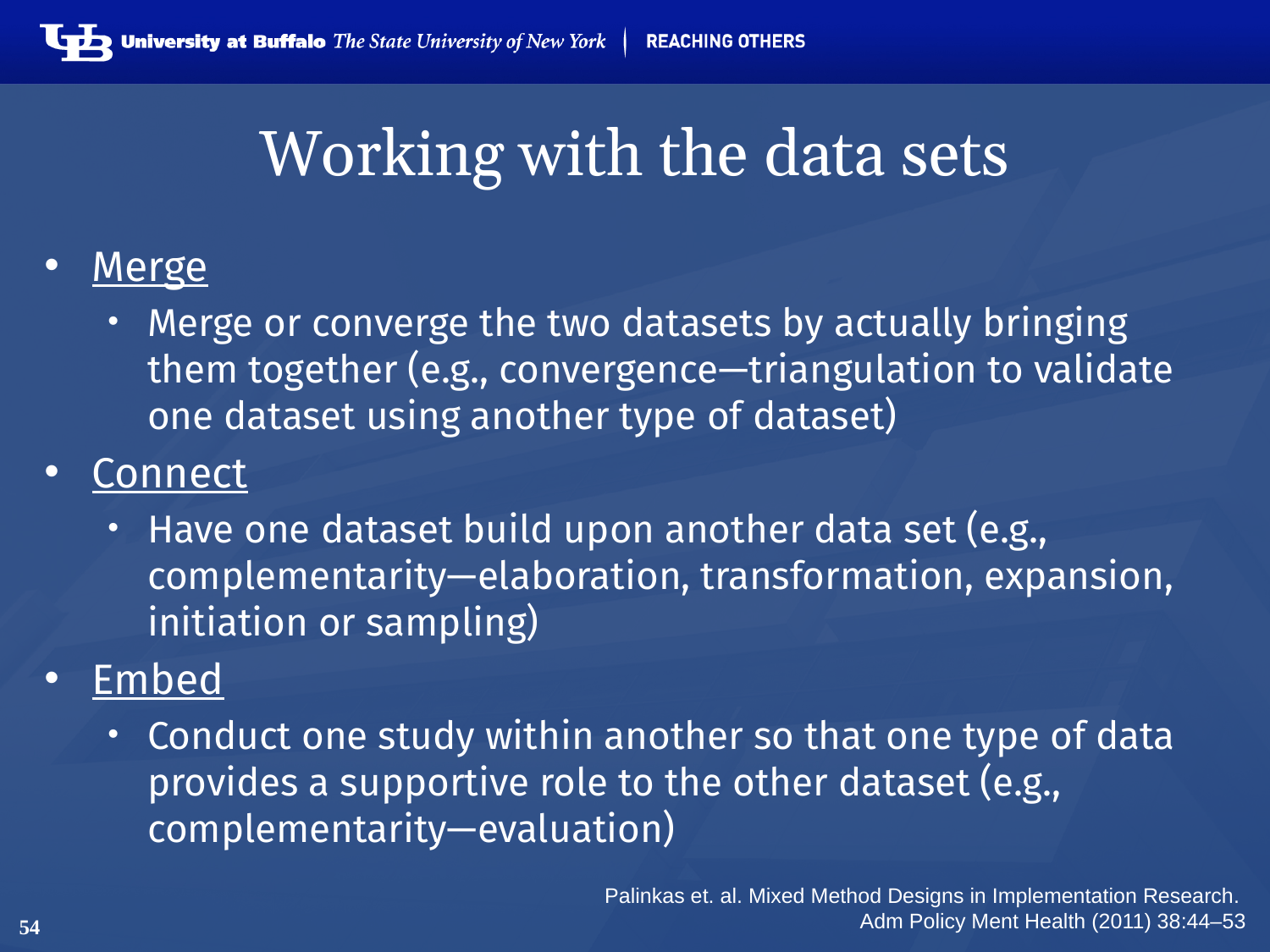

# Working with the data sets
Merge
Merge or converge the two datasets by actually bringing them together (e.g., convergence—triangulation to validate one dataset using another type of dataset)
Connect
Have one dataset build upon another data set (e.g., complementarity—elaboration, transformation, expansion, initiation or sampling)
Embed
Conduct one study within another so that one type of data provides a supportive role to the other dataset (e.g., complementarity—evaluation)
Palinkas et. al. Mixed Method Designs in Implementation Research.
Adm Policy Ment Health (2011) 38:44–53
54